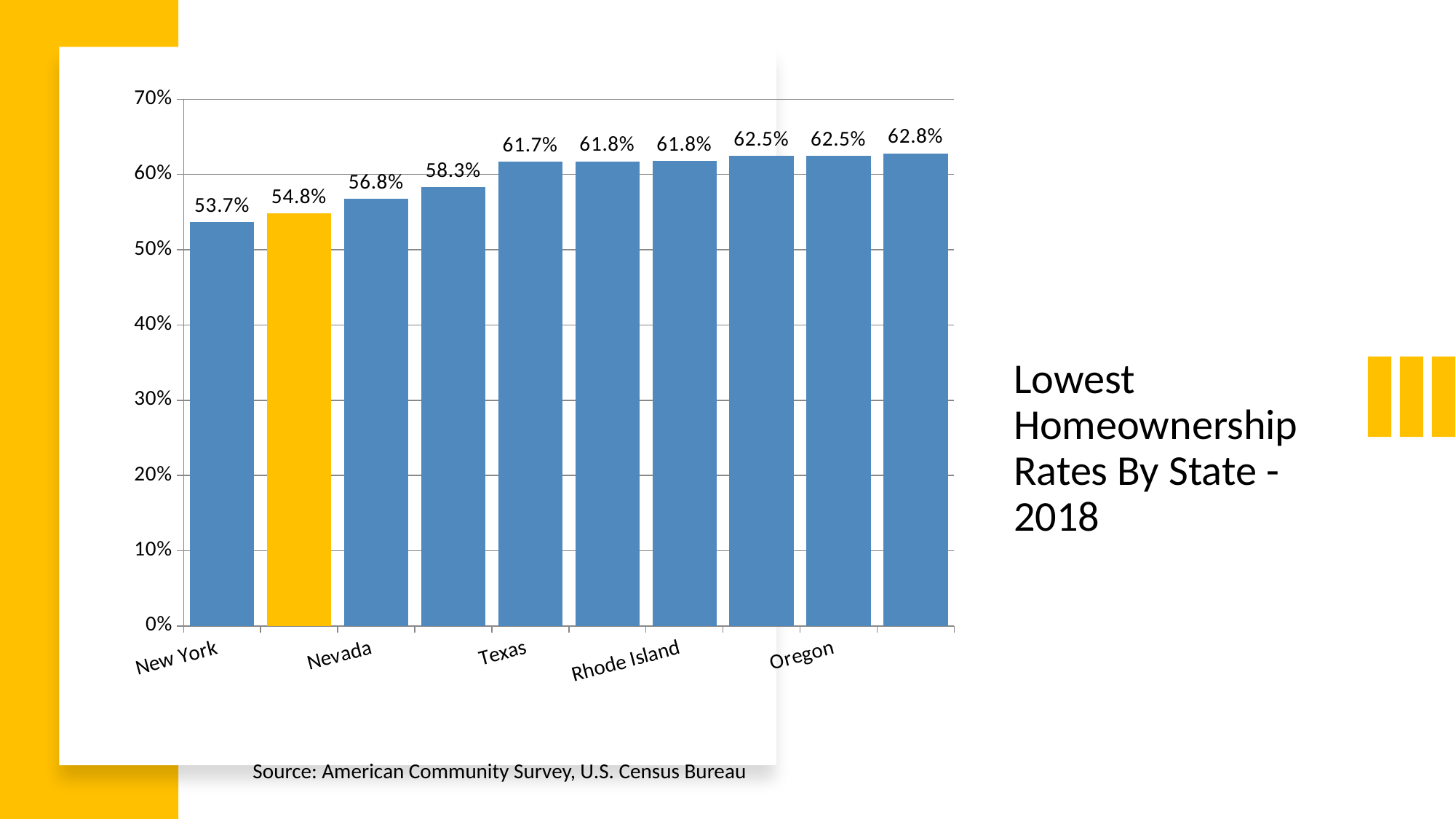

### Chart

| Category | Auto |
|---|---|
|  New York  | 0.536687518621857 |
|  California  | 0.5481637946769466 |
|  Nevada  | 0.5678397252635401 |
|  Hawaii  | 0.5828217759807075 |
|  Texas  | 0.6172290067504543 |
|  Massachusetts  | 0.6175801949019428 |
|  Rhode Island  | 0.6182260012347106 |
|  North Dakota  | 0.624593320912464 |
|  Oregon  | 0.6249217973499519 |
|  Washington  | 0.6281957814941768 |
Lowest Homeownership Rates By State - 2018

Source: American Community Survey, U.S. Census Bureau